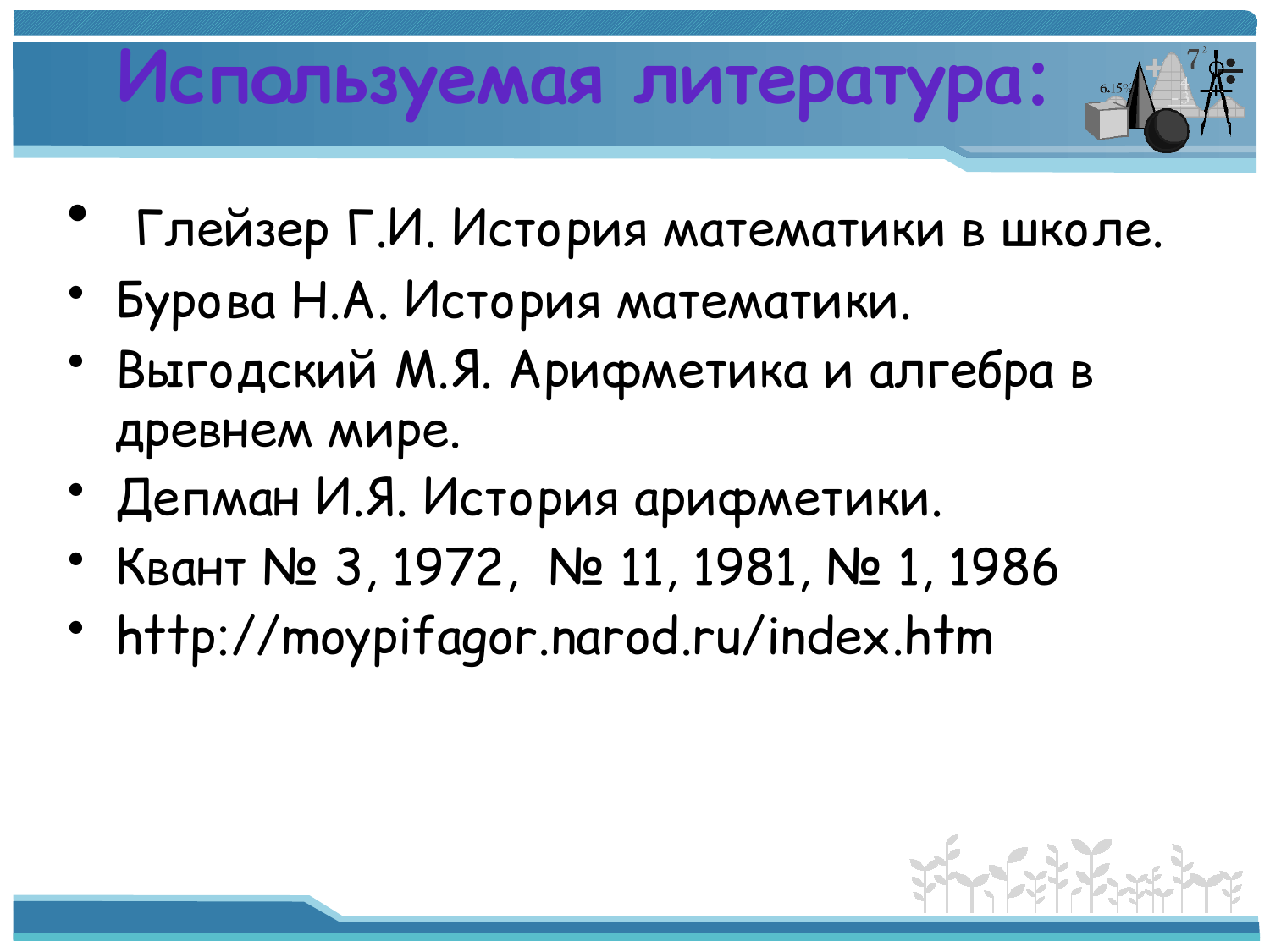

# Используемая литература:
 Глейзер Г.И. История математики в школе.
Бурова Н.А. История математики.
Выгодский М.Я. Арифметика и алгебра в древнем мире.
Депман И.Я. История арифметики.
Квант № 3, 1972,  № 11, 1981, № 1, 1986
http://moypifagor.narod.ru/index.htm